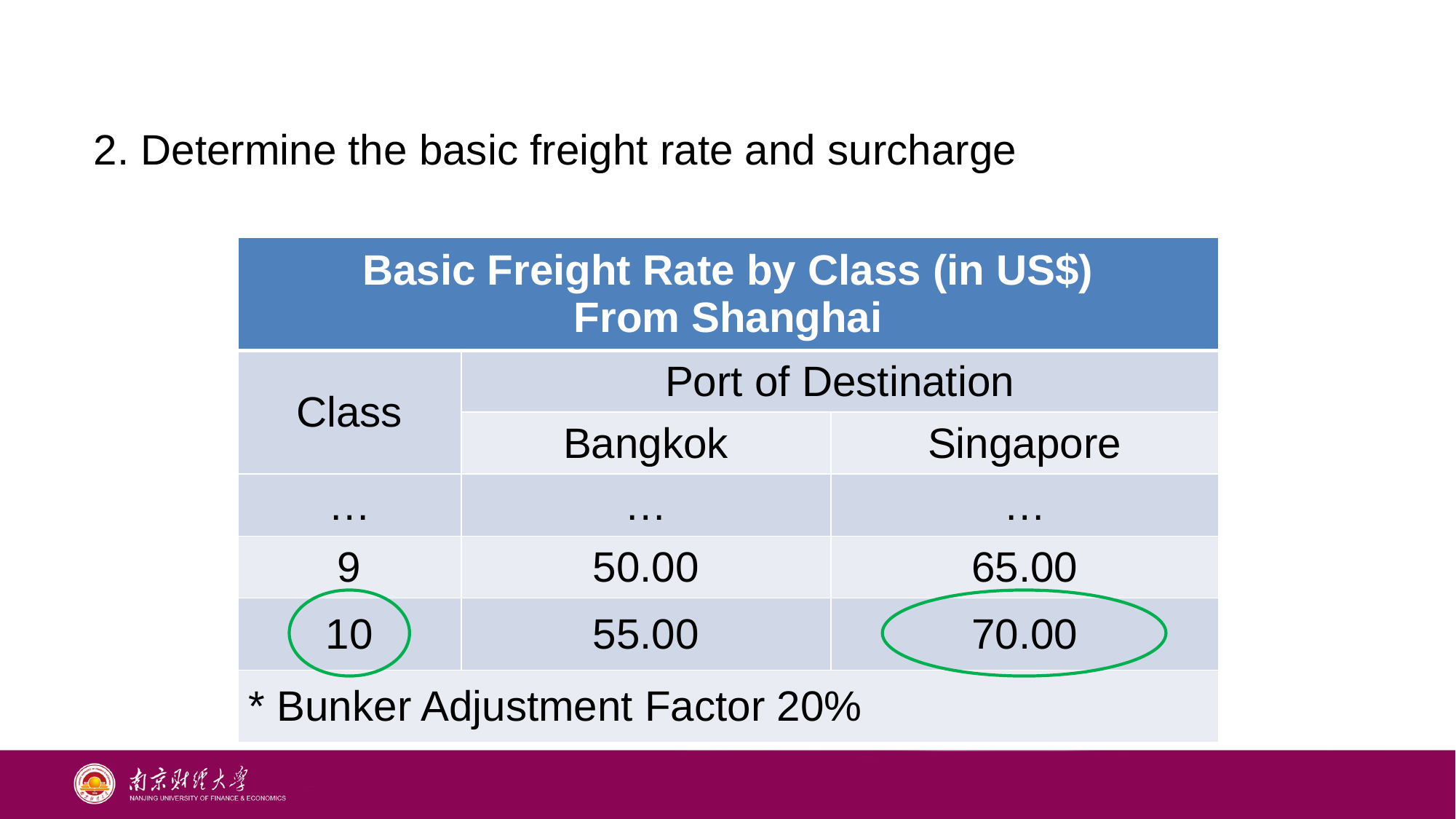

2. Determine the basic freight rate and surcharge
| Basic Freight Rate by Class (in US$) From Shanghai |  |  |
| --- | --- | --- |
| Class | Port of Destination |  |
|  | Bangkok | Singapore |
| … | … | … |
| 9 | 50.00 | 65.00 |
| 10 | 55.00 | 70.00 |
| \* Bunker Adjustment Factor 20% |  |  |

12